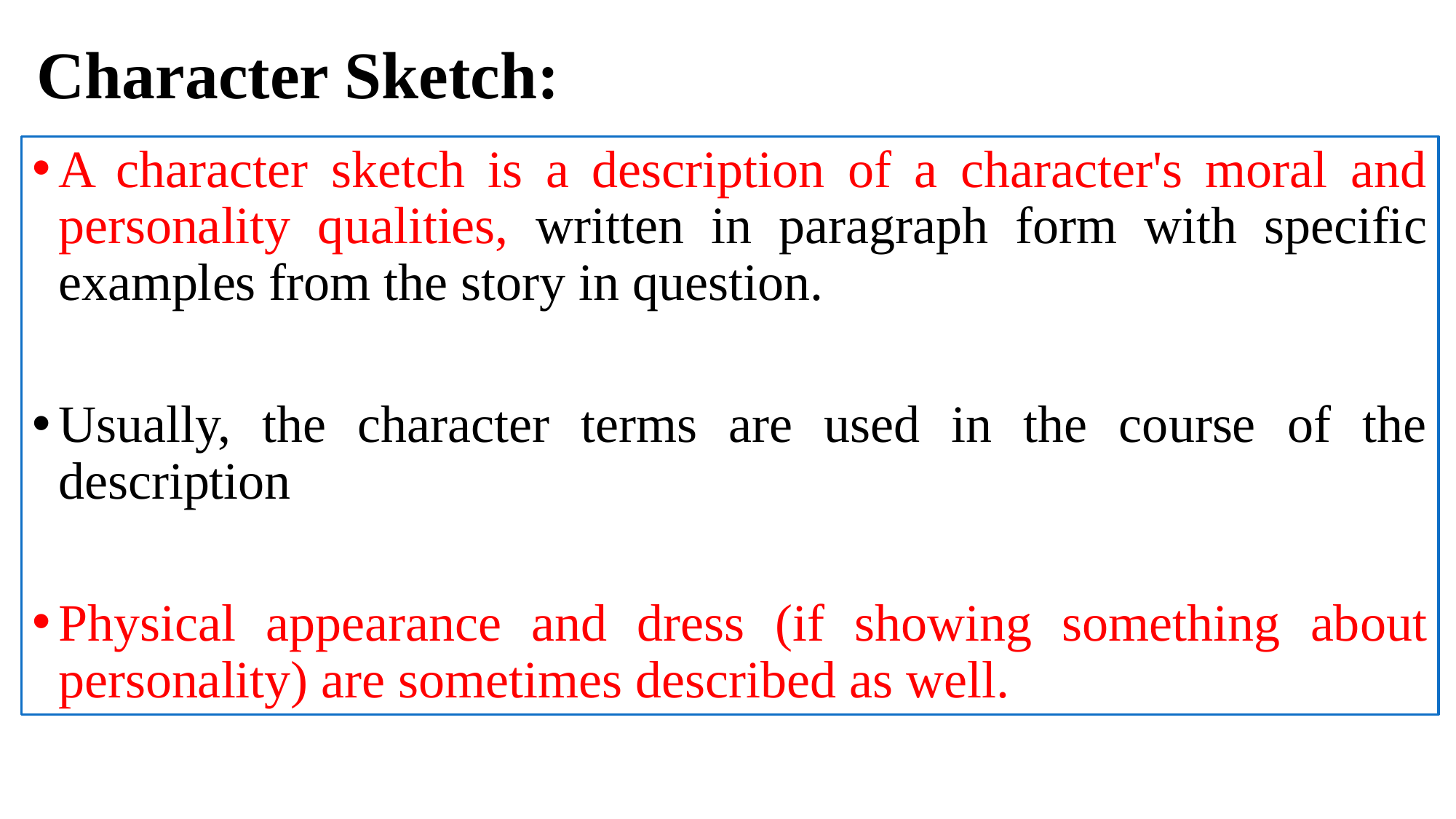

# Character Sketch:
A character sketch is a description of a character's moral and personality qualities, written in paragraph form with specific examples from the story in question.

Usually, the character terms are used in the course of the description

Physical appearance and dress (if showing something about personality) are sometimes described as well.